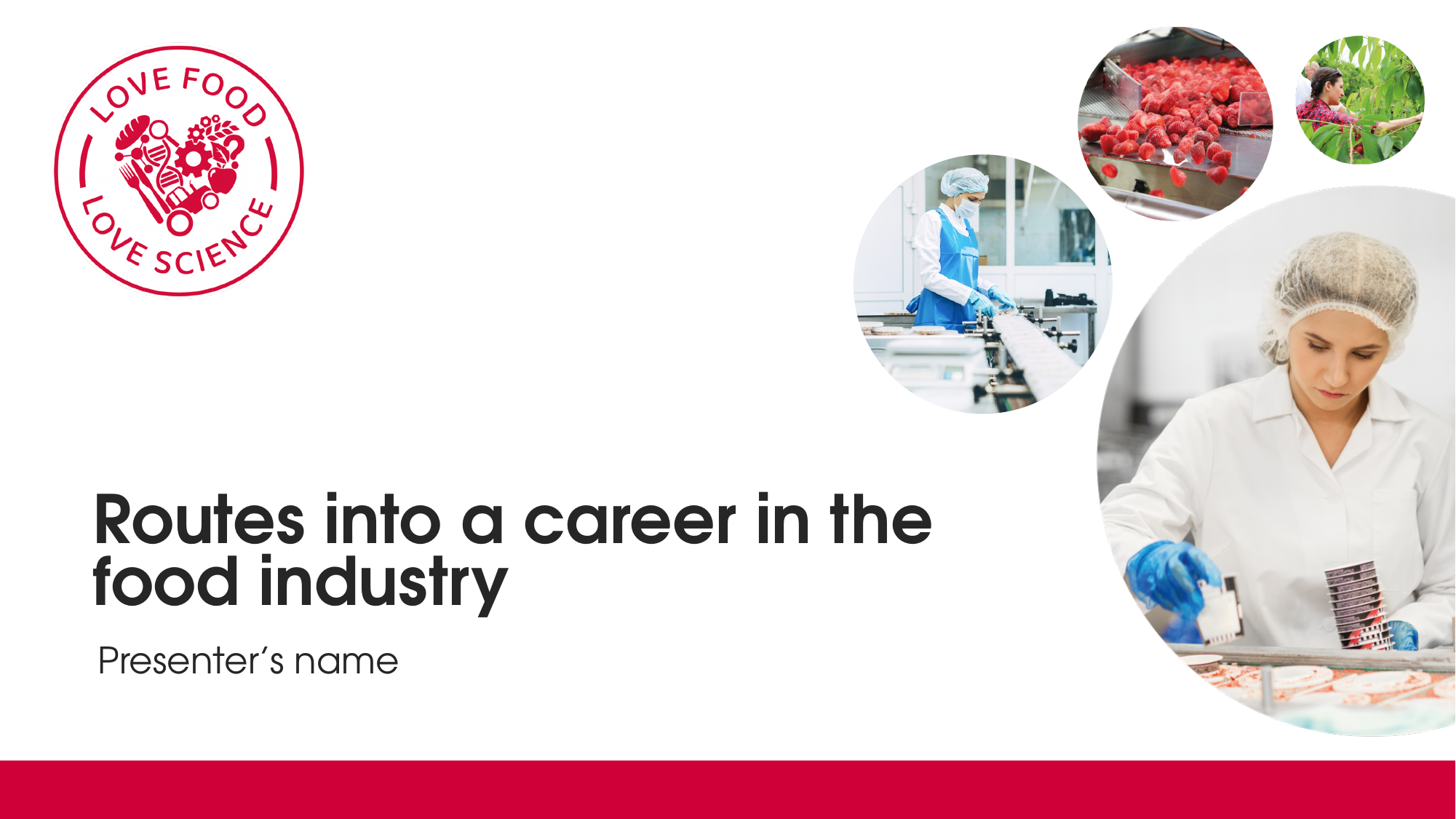

Routes into a career in the food industry
Presenter’s name